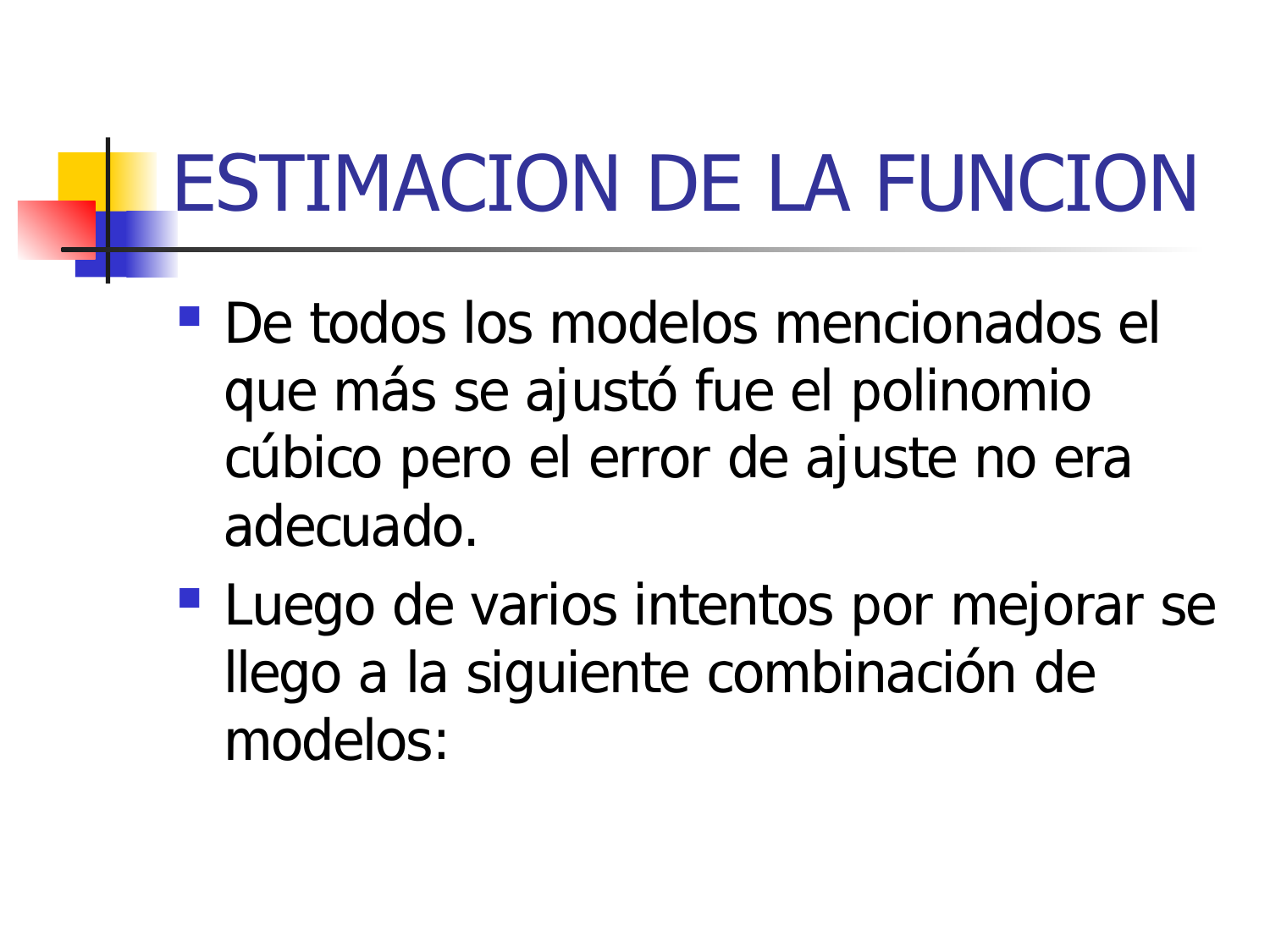

# ESTIMACION DE LA FUNCION
De todos los modelos mencionados el que más se ajustó fue el polinomio cúbico pero el error de ajuste no era adecuado.
Luego de varios intentos por mejorar se llego a la siguiente combinación de modelos: